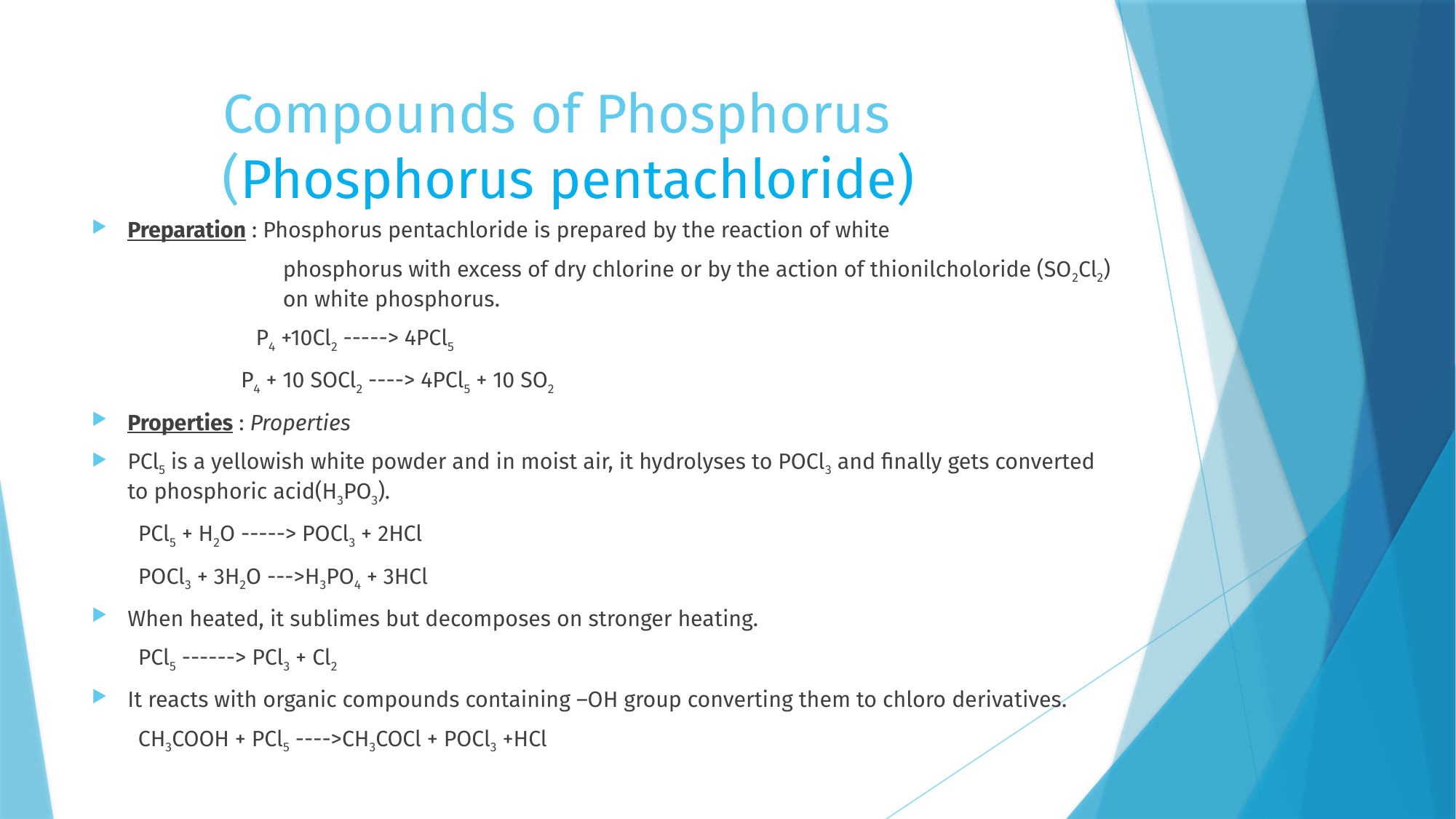

# Compounds of Phosphorus (Phosphorus pentachloride)
Preparation : Phosphorus pentachloride is prepared by the reaction of white
phosphorus with excess of dry chlorine or by the action of thionilcholoride (SO2Cl2) on white phosphorus.
                     P4 +10Cl2 -----> 4PCl5
                               P4 + 10 SOCl2 ----> 4PCl5 + 10 SO2
Properties : Properties
PCl5 is a yellowish white powder and in moist air, it hydrolyses to POCl3 and finally gets converted to phosphoric acid(H3PO3).
        PCl5 + H2O -----> POCl3 + 2HCl
        POCl3 + 3H2O --->H3PO4 + 3HCl
When heated, it sublimes but decomposes on stronger heating.
        PCl5 ------> PCl3 + Cl2
It reacts with organic compounds containing –OH group converting them to chloro derivatives.
        CH3COOH + PCl5 ---->CH3COCl + POCl3 +HCl